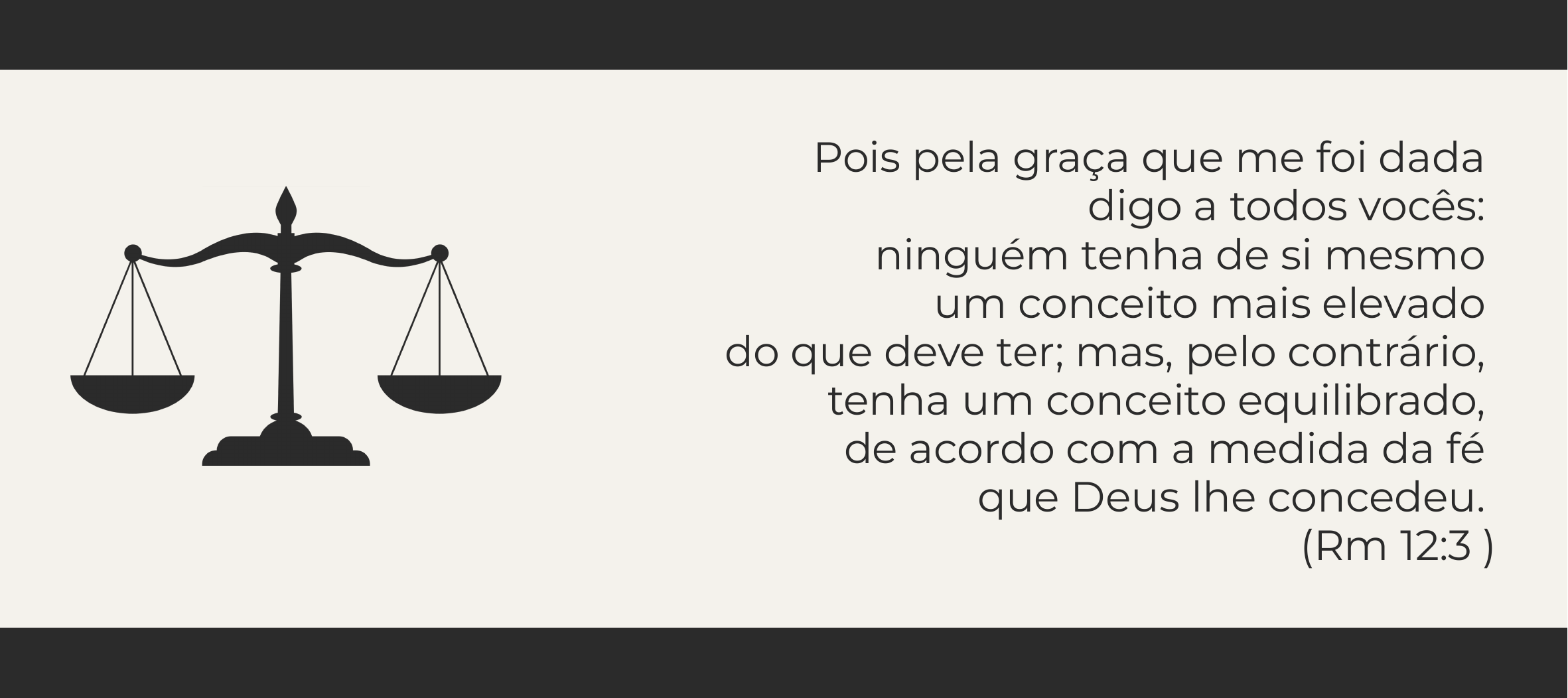

Pois pela graça que me foi dada
digo a todos vocês:
ninguém tenha de si mesmo
um conceito mais elevado
do que deve ter; mas, pelo contrário,
tenha um conceito equilibrado,
de acordo com a medida da fé
que Deus lhe concedeu.
(Rm 12:3 )